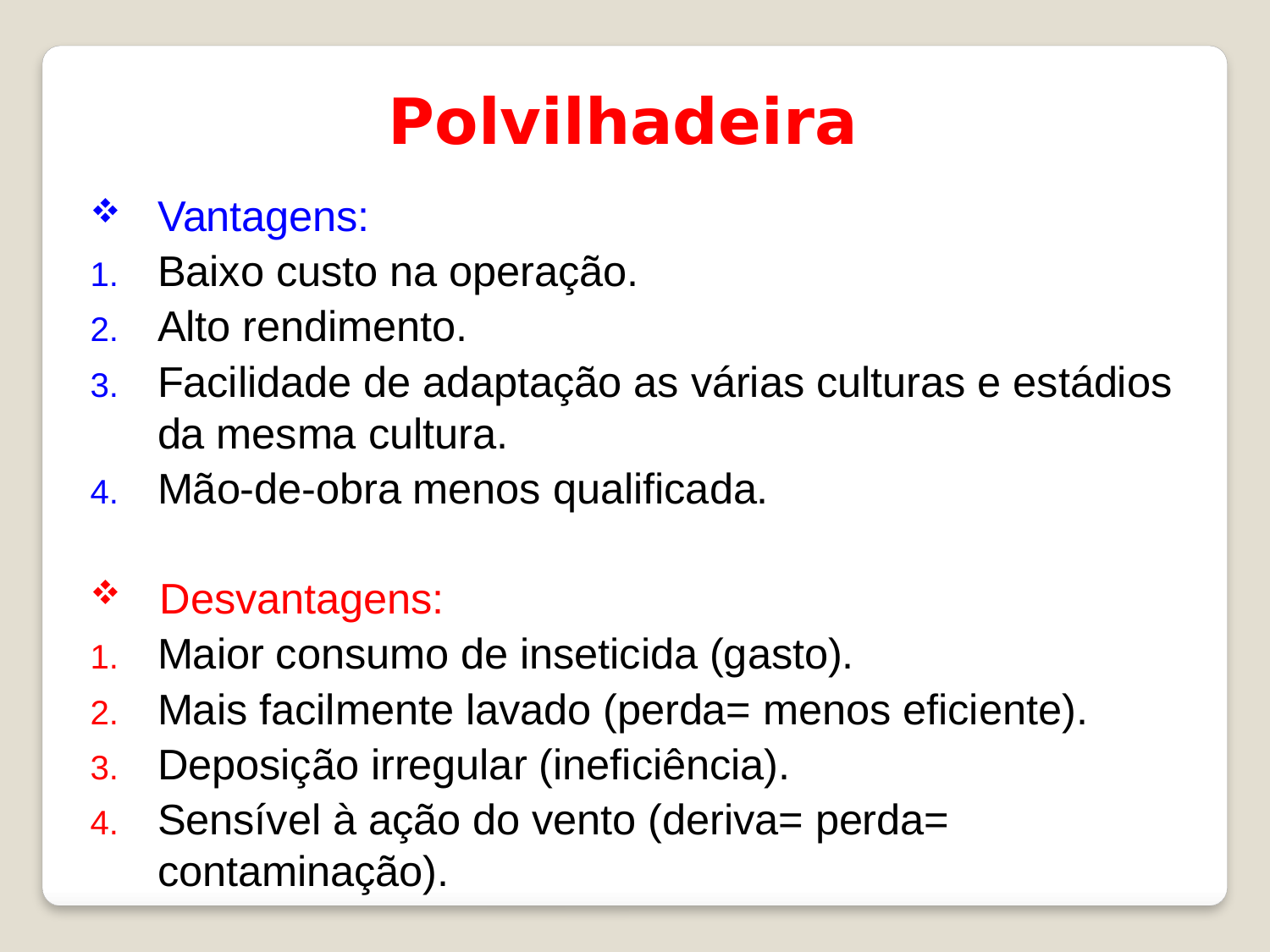

Polvilhadeira
Vantagens:
Baixo custo na operação.
Alto rendimento.
Facilidade de adaptação as várias culturas e estádios da mesma cultura.
Mão-de-obra menos qualificada.

 Desvantagens:
Maior consumo de inseticida (gasto).
Mais facilmente lavado (perda= menos eficiente).
Deposição irregular (ineficiência).
Sensível à ação do vento (deriva= perda= contaminação).